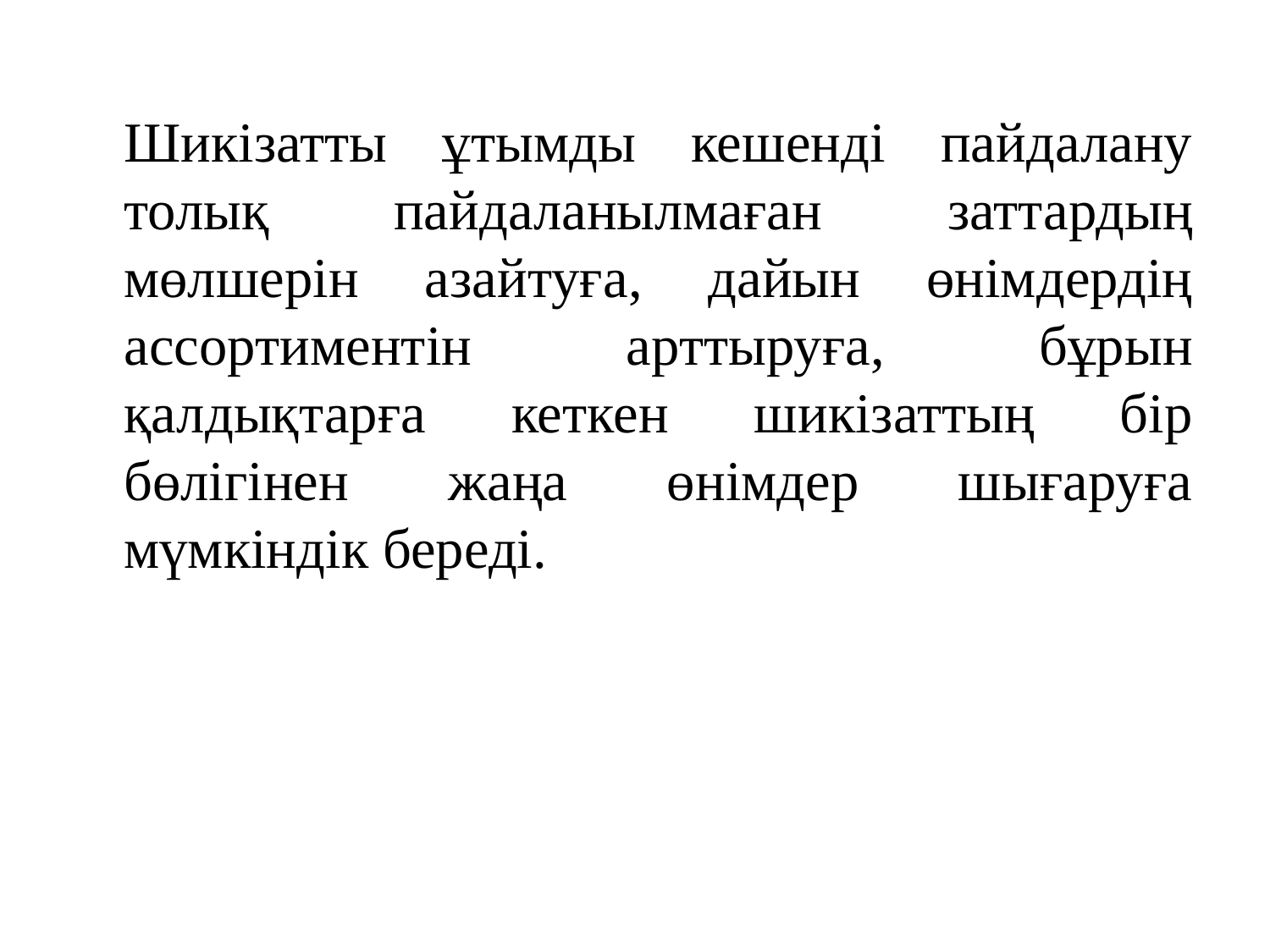

Шикізатты ұтымды кешенді пайдалану толық пайдаланылмаған заттардың мөлшерін азайтуға, дайын өнімдердің ассортиментін арттыруға, бұрын қалдықтарға кеткен шикізаттың бір бөлігінен жаңа өнімдер шығаруға мүмкіндік береді.